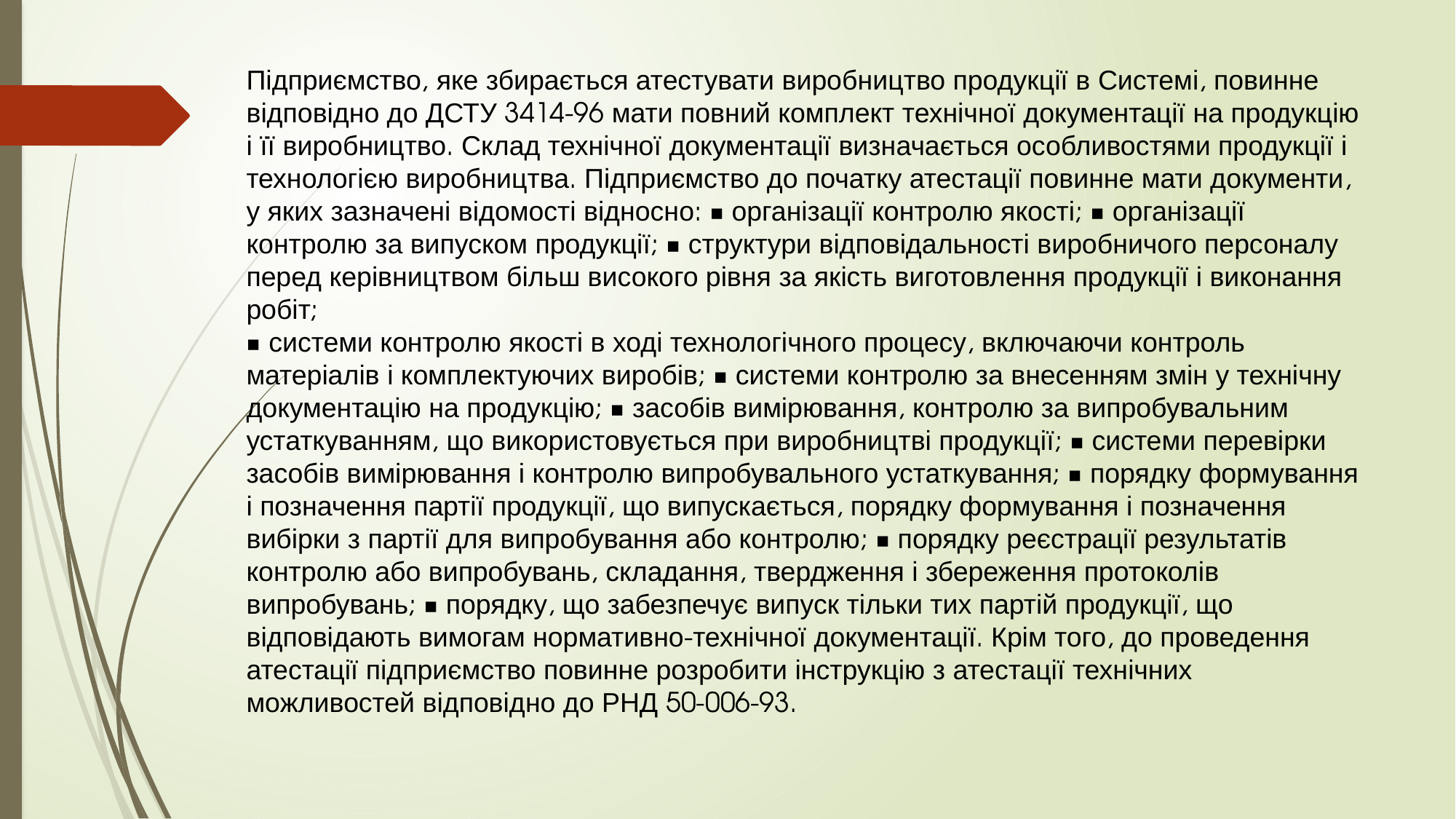

Підприємство, яке збирається атестувати виробництво продукції в Системі, повинне відповідно до ДСТУ 3414-96 мати повний комплект технічної документації на продукцію і її виробництво. Склад технічної документації визначається особливостями продукції і технологією виробництва. Підприємство до початку атестації повинне мати документи, у яких зазначені відомості відносно: ▪ організації контролю якості; ▪ організації контролю за випуском продукції; ▪ структури відповідальності виробничого персоналу перед керівництвом більш високого рівня за якість виготовлення продукції і виконання робіт;
▪ системи контролю якості в ході технологічного процесу, включаючи контроль матеріалів і комплектуючих виробів; ▪ системи контролю за внесенням змін у технічну документацію на продукцію; ▪ засобів вимірювання, контролю за випробувальним устаткуванням, що використовується при виробництві продукції; ▪ системи перевірки засобів вимірювання і контролю випробувального устаткування; ▪ порядку формування і позначення партії продукції, що випускається, порядку формування і позначення вибірки з партії для випробування або контролю; ▪ порядку реєстрації результатів контролю або випробувань, складання, твердження і збереження протоколів випробувань; ▪ порядку, що забезпечує випуск тільки тих партій продукції, що відповідають вимогам нормативно-технічної документації. Крім того, до проведення атестації підприємство повинне розробити інструкцію з атестації технічних можливостей відповідно до РНД 50-006-93.